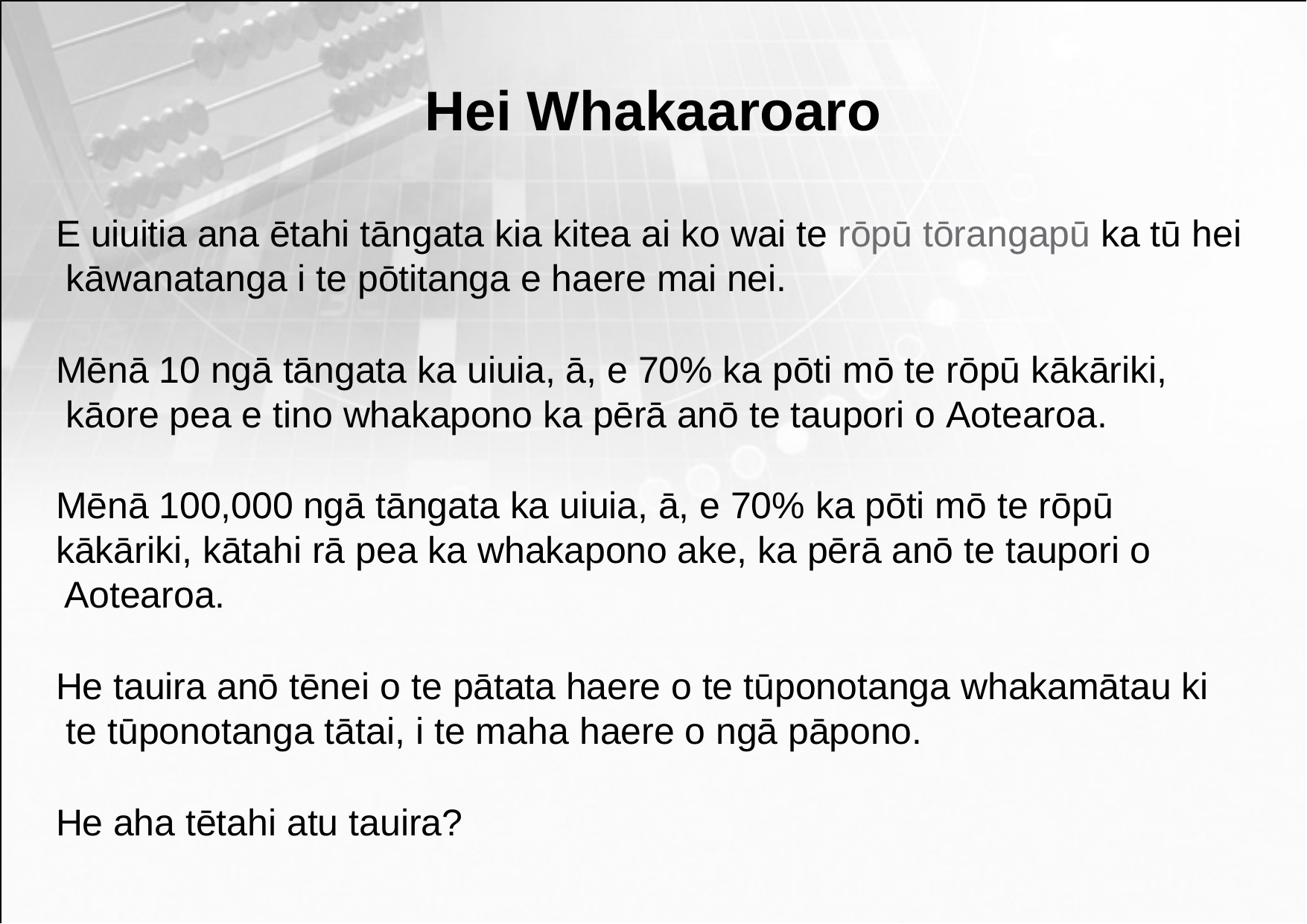

# Hei Whakaaroaro
E uiuitia ana ētahi tāngata kia kitea ai ko wai te rōpū tōrangapū ka tū hei  kāwanatanga i te pōtitanga e haere mai nei.

Mēnā 10 ngā tāngata ka uiuia, ā, e 70% ka pōti mō te rōpū kākāriki,  kāore pea e tino whakapono ka pērā anō te taupori o Aotearoa.

Mēnā 100,000 ngā tāngata ka uiuia, ā, e 70% ka pōti mō te rōpū  kākāriki, kātahi rā pea ka whakapono ake, ka pērā anō te taupori o  Aotearoa.

He tauira anō tēnei o te pātata haere o te tūponotanga whakamātau ki  te tūponotanga tātai, i te maha haere o ngā pāpono.

He aha tētahi atu tauira?